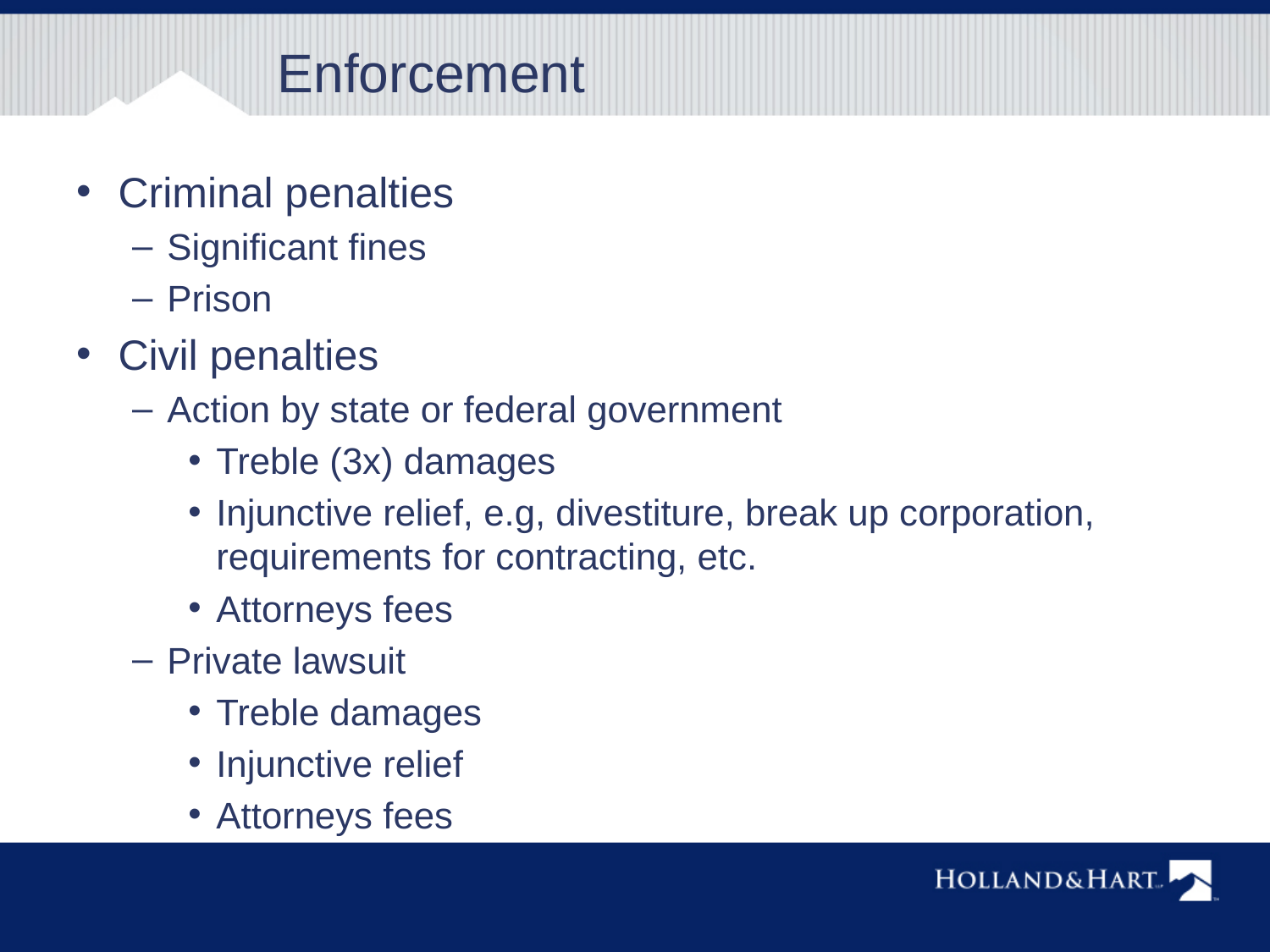

# Enforcement
Criminal penalties
Significant fines
Prison
Civil penalties
Action by state or federal government
Treble (3x) damages
Injunctive relief, e.g, divestiture, break up corporation, requirements for contracting, etc.
Attorneys fees
Private lawsuit
Treble damages
Injunctive relief
Attorneys fees